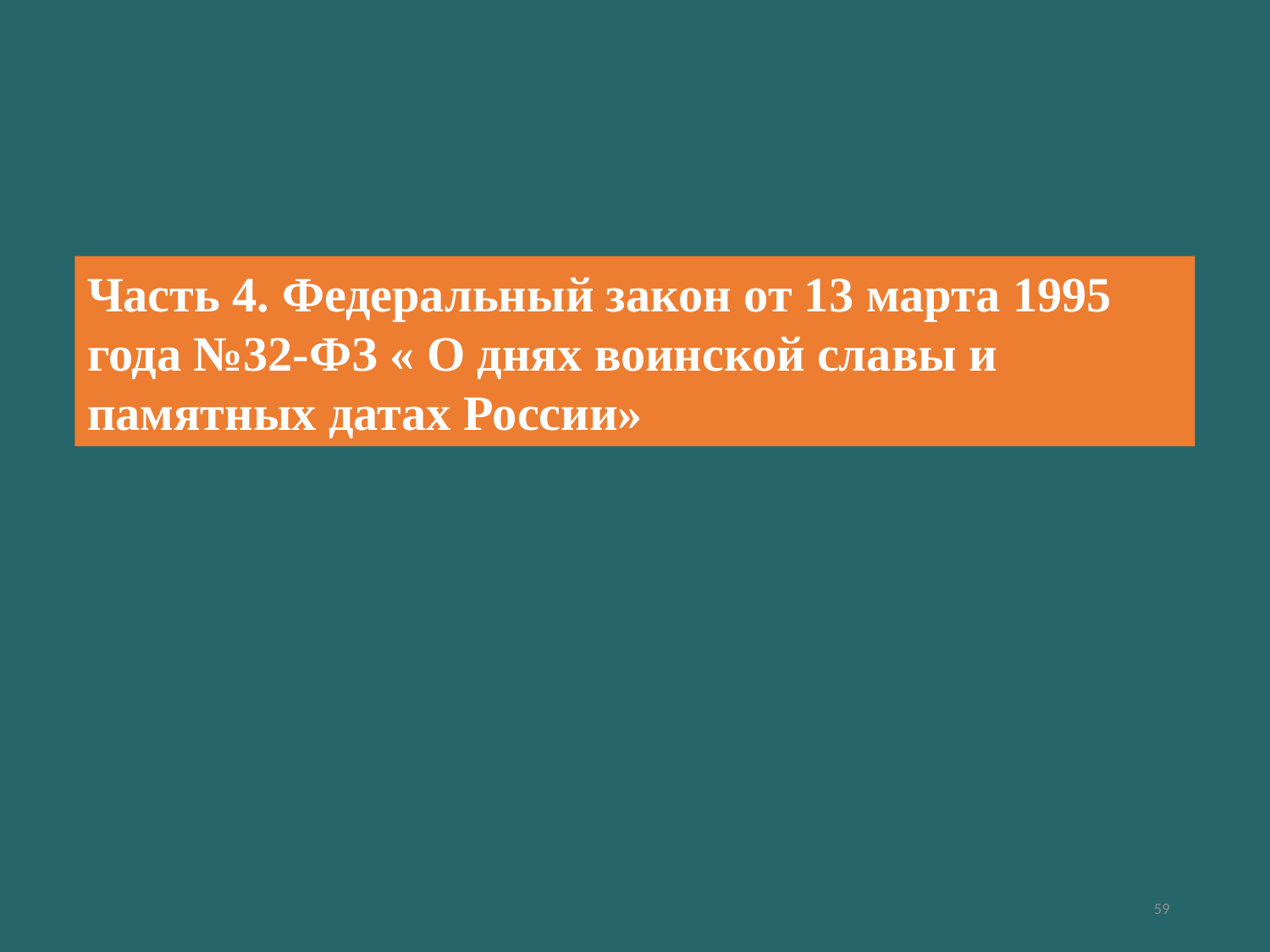

Часть 4. Федеральный закон от 13 марта 1995 года №32-ФЗ « О днях воинской славы и памятных датах России»
59